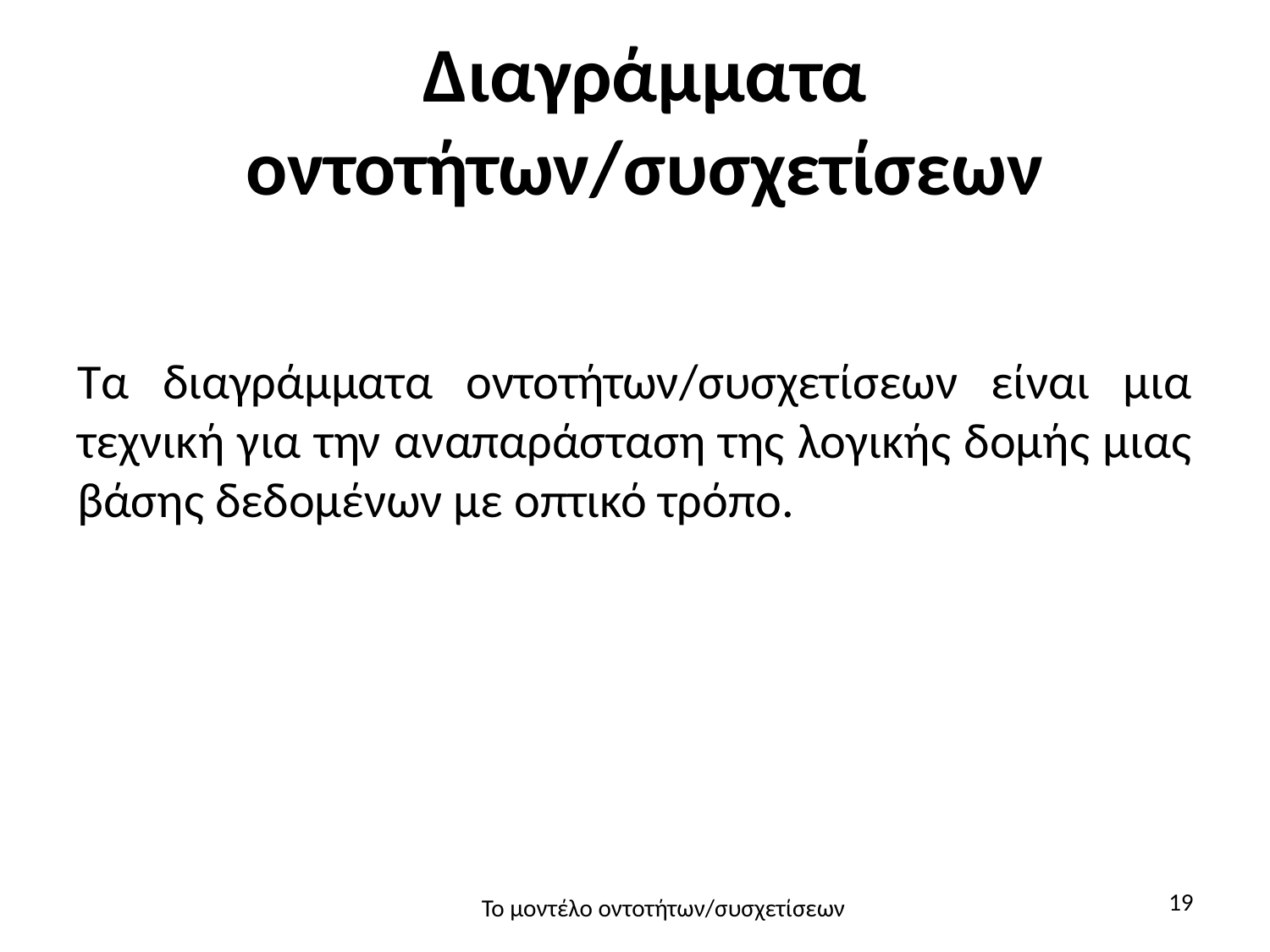

# Διαγράμματα οντοτήτων/συσχετίσεων
Τα διαγράμματα οντοτήτων/συσχετίσεων είναι μια τεχνική για την αναπαράσταση της λογικής δομής μιας βάσης δεδομένων με οπτικό τρόπο.
19
Το μοντέλο οντοτήτων/συσχετίσεων